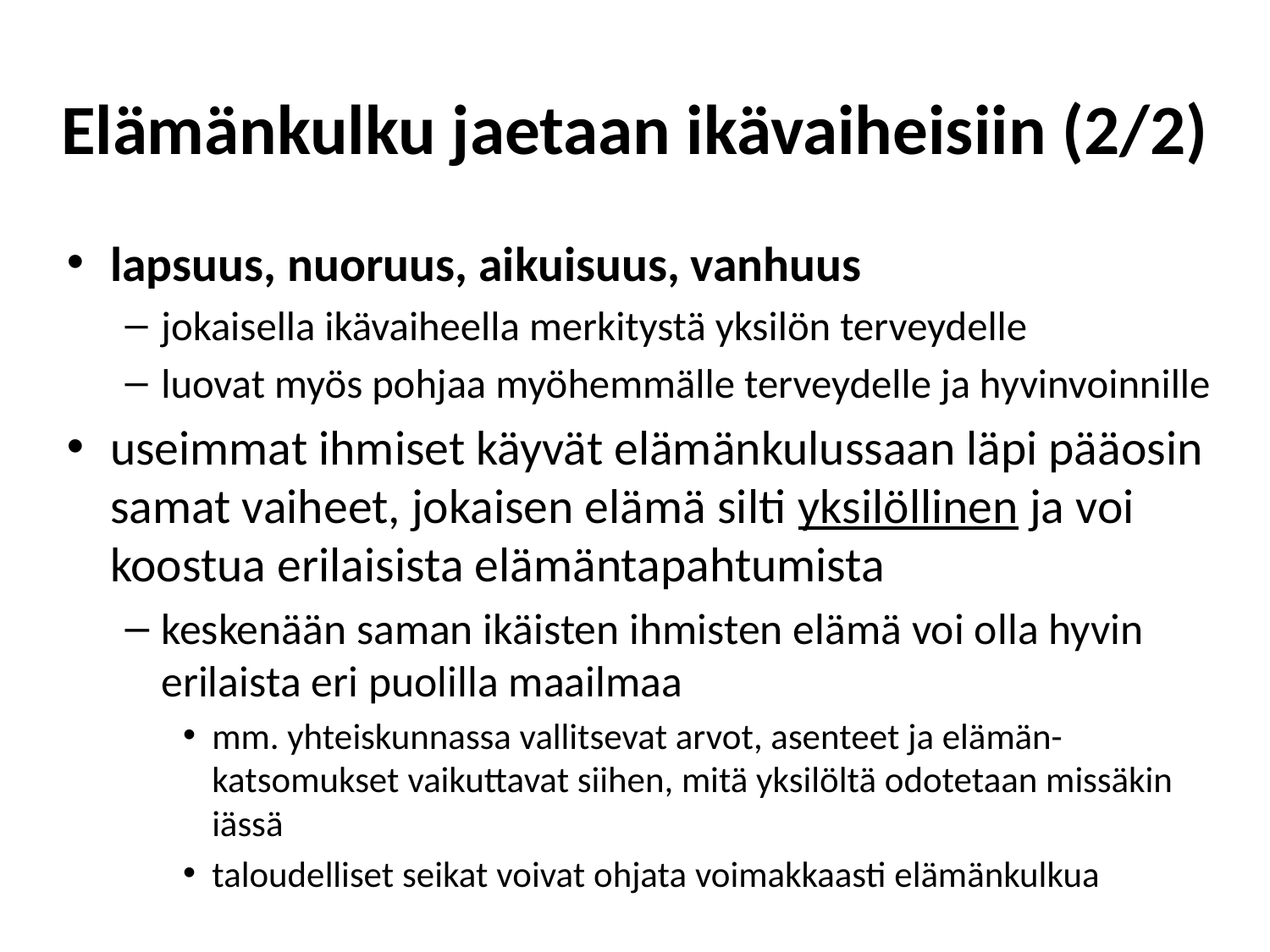

Elämänkulku jaetaan ikävaiheisiin (2/2)
lapsuus, nuoruus, aikuisuus, vanhuus
jokaisella ikävaiheella merkitystä yksilön terveydelle
luovat myös pohjaa myöhemmälle terveydelle ja hyvinvoinnille
useimmat ihmiset käyvät elämänkulussaan läpi pääosin samat vaiheet, jokaisen elämä silti yksilöllinen ja voi koostua erilaisista elämäntapahtumista
keskenään saman ikäisten ihmisten elämä voi olla hyvin erilaista eri puolilla maailmaa
mm. yhteiskunnassa vallitsevat arvot, asenteet ja elämän-katsomukset vaikuttavat siihen, mitä yksilöltä odotetaan missäkin iässä
taloudelliset seikat voivat ohjata voimakkaasti elämänkulkua